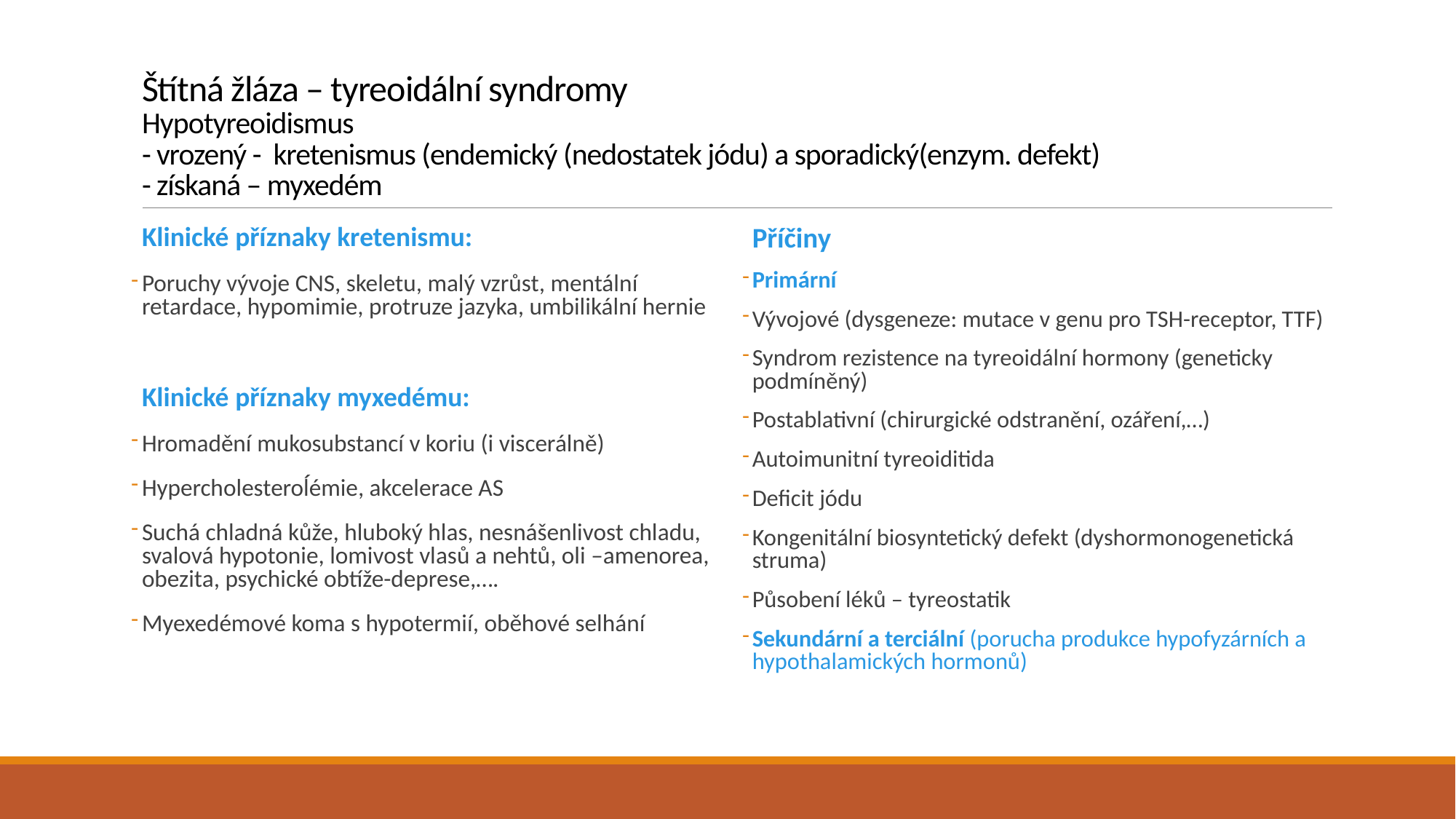

# Štítná žláza – tyreoidální syndromy Hypotyreoidismus - vrozený -  kretenismus (endemický (nedostatek jódu) a sporadický(enzym. defekt) - získaná – myxedém
Klinické příznaky kretenismu:
Poruchy vývoje CNS, skeletu, malý vzrůst, mentální retardace, hypomimie, protruze jazyka, umbilikální hernie

Klinické příznaky myxedému:
Hromadění mukosubstancí v koriu (i viscerálně)
Hypercholesteroĺémie, akcelerace AS
Suchá chladná kůže, hluboký hlas, nesnášenlivost chladu, svalová hypotonie, lomivost vlasů a nehtů, oli –amenorea, obezita, psychické obtíže-deprese,….
Myexedémové koma s hypotermií, oběhové selhání

Příčiny
Primární
Vývojové (dysgeneze: mutace v genu pro TSH-receptor, TTF)
Syndrom rezistence na tyreoidální hormony (geneticky podmíněný)
Postablativní (chirurgické odstranění, ozáření,…)
Autoimunitní tyreoiditida
Deficit jódu
Kongenitální biosyntetický defekt (dyshormonogenetická struma)
Působení léků – tyreostatik
Sekundární a terciální (porucha produkce hypofyzárních a hypothalamických hormonů)